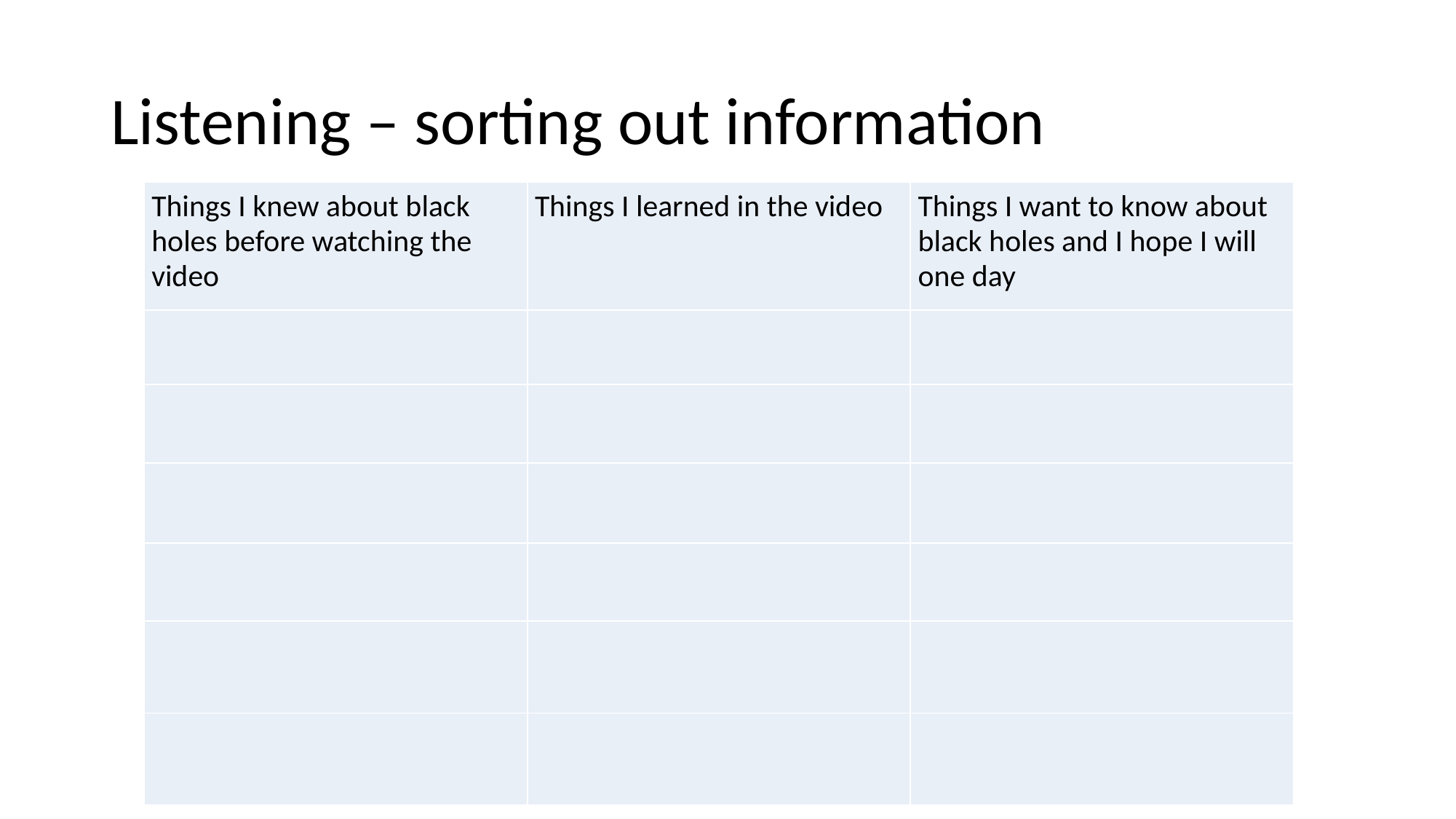

# Listening – sorting out information
| Things I knew about black holes before watching the video | Things I learned in the video | Things I want to know about black holes and I hope I will one day |
| --- | --- | --- |
|  |  |  |
|  |  |  |
|  |  |  |
|  |  |  |
|  |  |  |
|  |  |  |